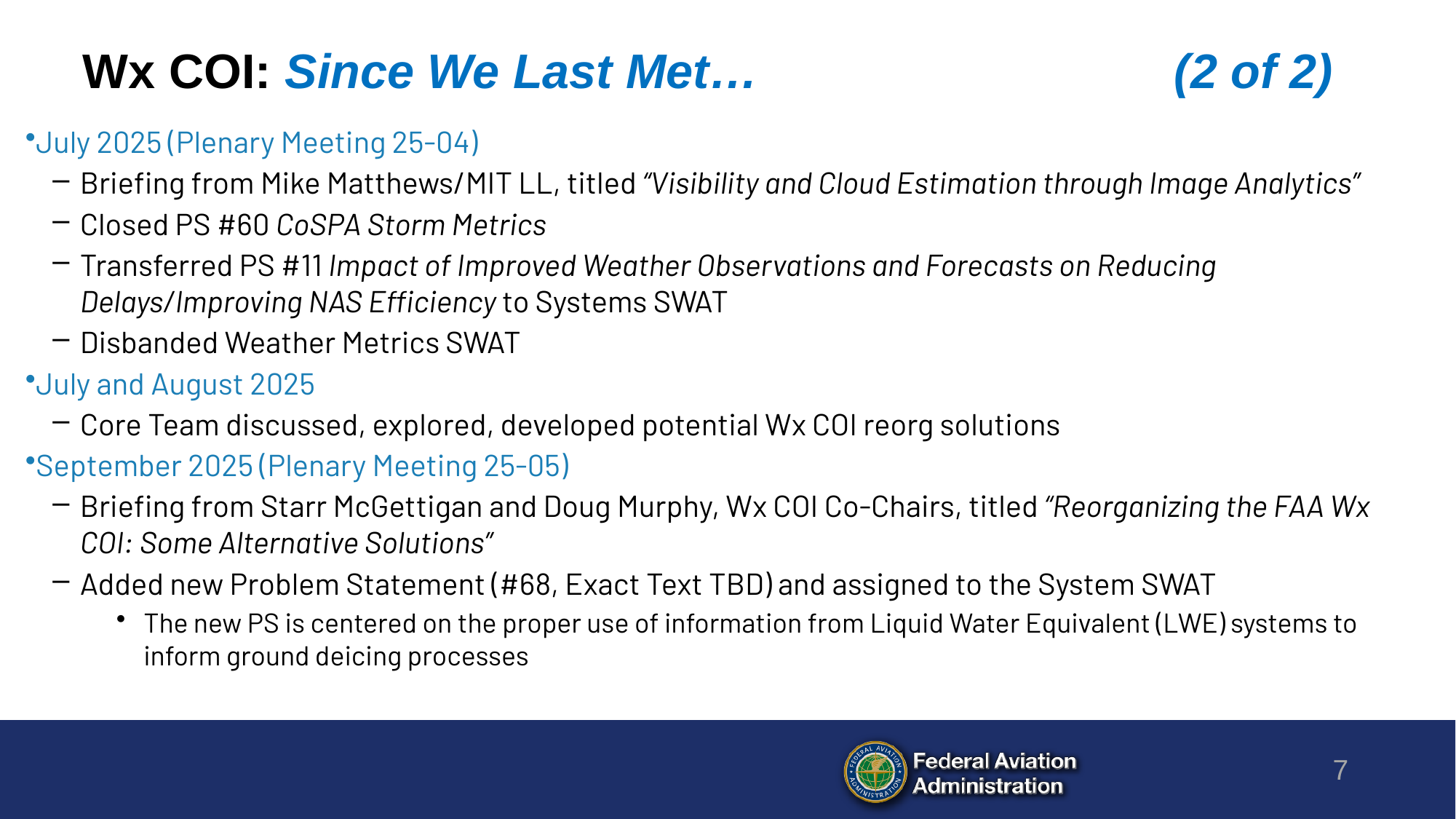

# Wx COI: Since We Last Met… 				(2 of 2)
July 2025 (Plenary Meeting 25-04)
Briefing from Mike Matthews/MIT LL, titled “Visibility and Cloud Estimation through Image Analytics”
Closed PS #60 CoSPA Storm Metrics
Transferred PS #11 Impact of Improved Weather Observations and Forecasts on Reducing Delays/Improving NAS Efficiency to Systems SWAT
Disbanded Weather Metrics SWAT
July and August 2025
Core Team discussed, explored, developed potential Wx COI reorg solutions
September 2025 (Plenary Meeting 25-05)
Briefing from Starr McGettigan and Doug Murphy, Wx COI Co-Chairs, titled “Reorganizing the FAA Wx COI: Some Alternative Solutions”
Added new Problem Statement (#68, Exact Text TBD) and assigned to the System SWAT
The new PS is centered on the proper use of information from Liquid Water Equivalent (LWE) systems to inform ground deicing processes
7